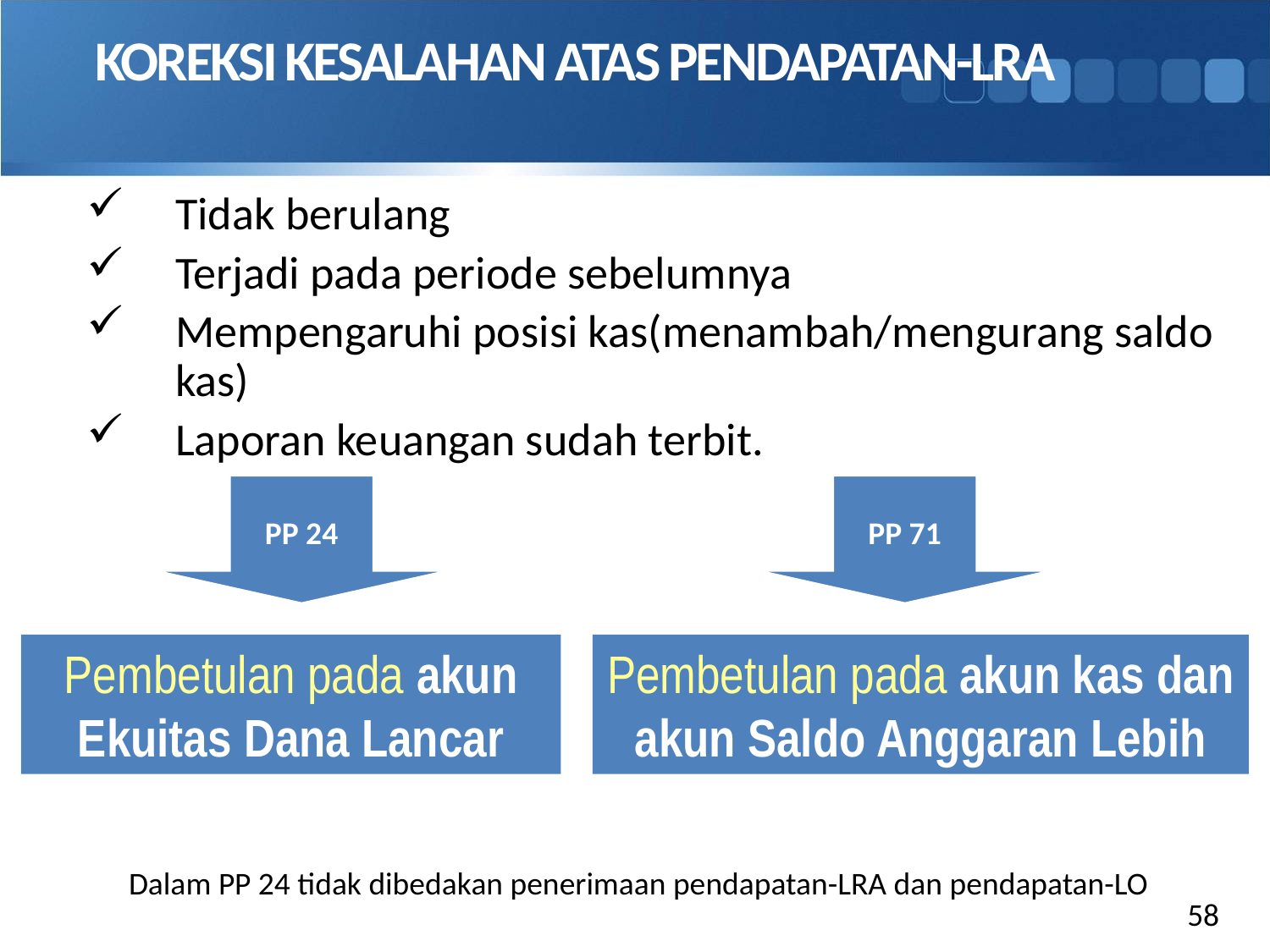

# KOREKSI KESALAHAN ATAS PENDAPATAN-LRA
Tidak berulang
Terjadi pada periode sebelumnya
Mempengaruhi posisi kas(menambah/mengurang saldo kas)
Laporan keuangan sudah terbit.

PP 24
PP 71

Pembetulan pada akun Ekuitas Dana Lancar
Pembetulan pada akun kas dan akun Saldo Anggaran Lebih
Dalam PP 24 tidak dibedakan penerimaan pendapatan-LRA dan pendapatan-LO
58